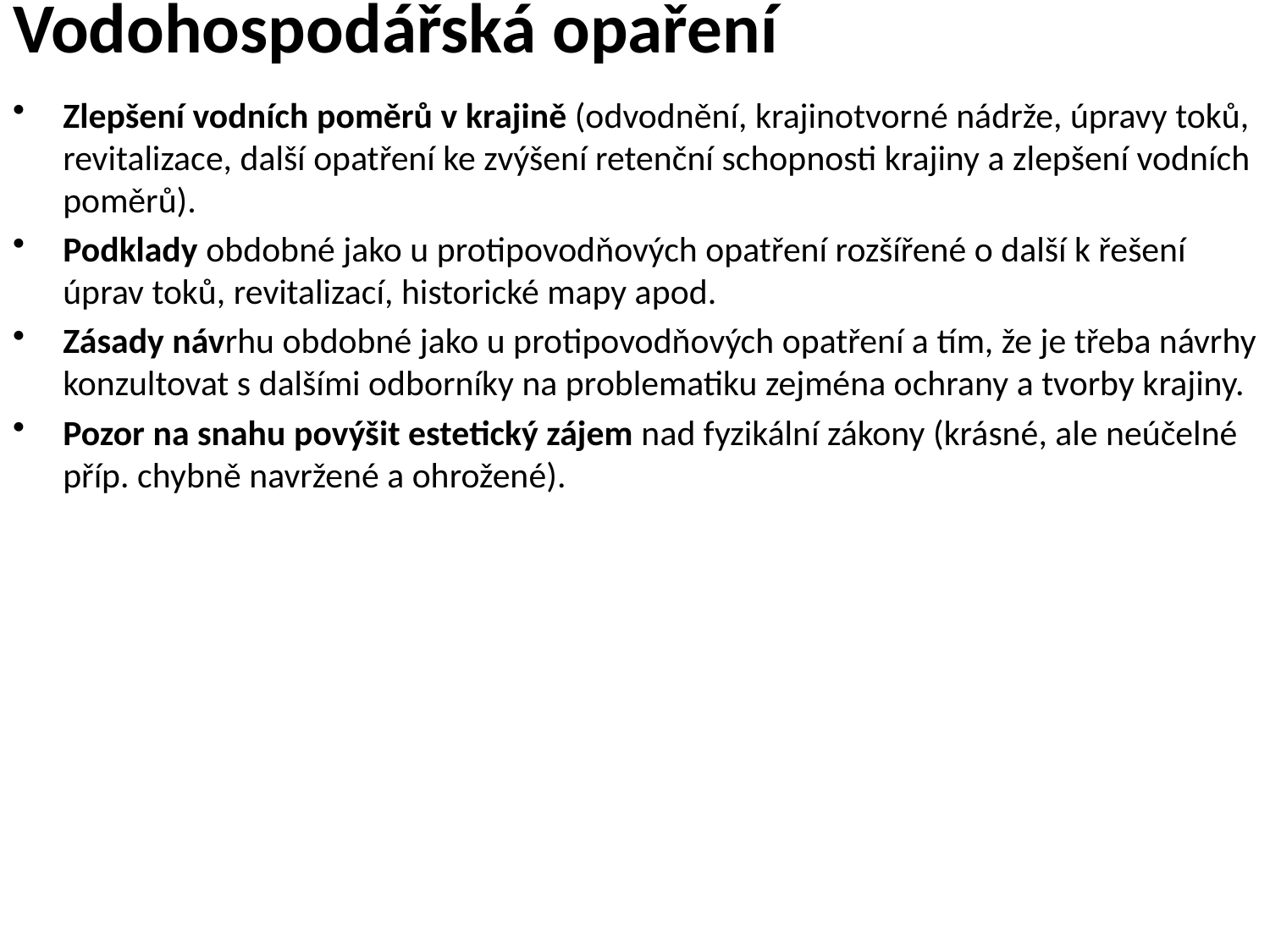

# Vodohospodářská opaření
Zlepšení vodních poměrů v krajině (odvodnění, krajinotvorné nádrže, úpravy toků, revitalizace, další opatření ke zvýšení retenční schopnosti krajiny a zlepšení vodních poměrů).
Podklady obdobné jako u protipovodňových opatření rozšířené o další k řešení úprav toků, revitalizací, historické mapy apod.
Zásady návrhu obdobné jako u protipovodňových opatření a tím, že je třeba návrhy konzultovat s dalšími odborníky na problematiku zejména ochrany a tvorby krajiny.
Pozor na snahu povýšit estetický zájem nad fyzikální zákony (krásné, ale neúčelné příp. chybně navržené a ohrožené).